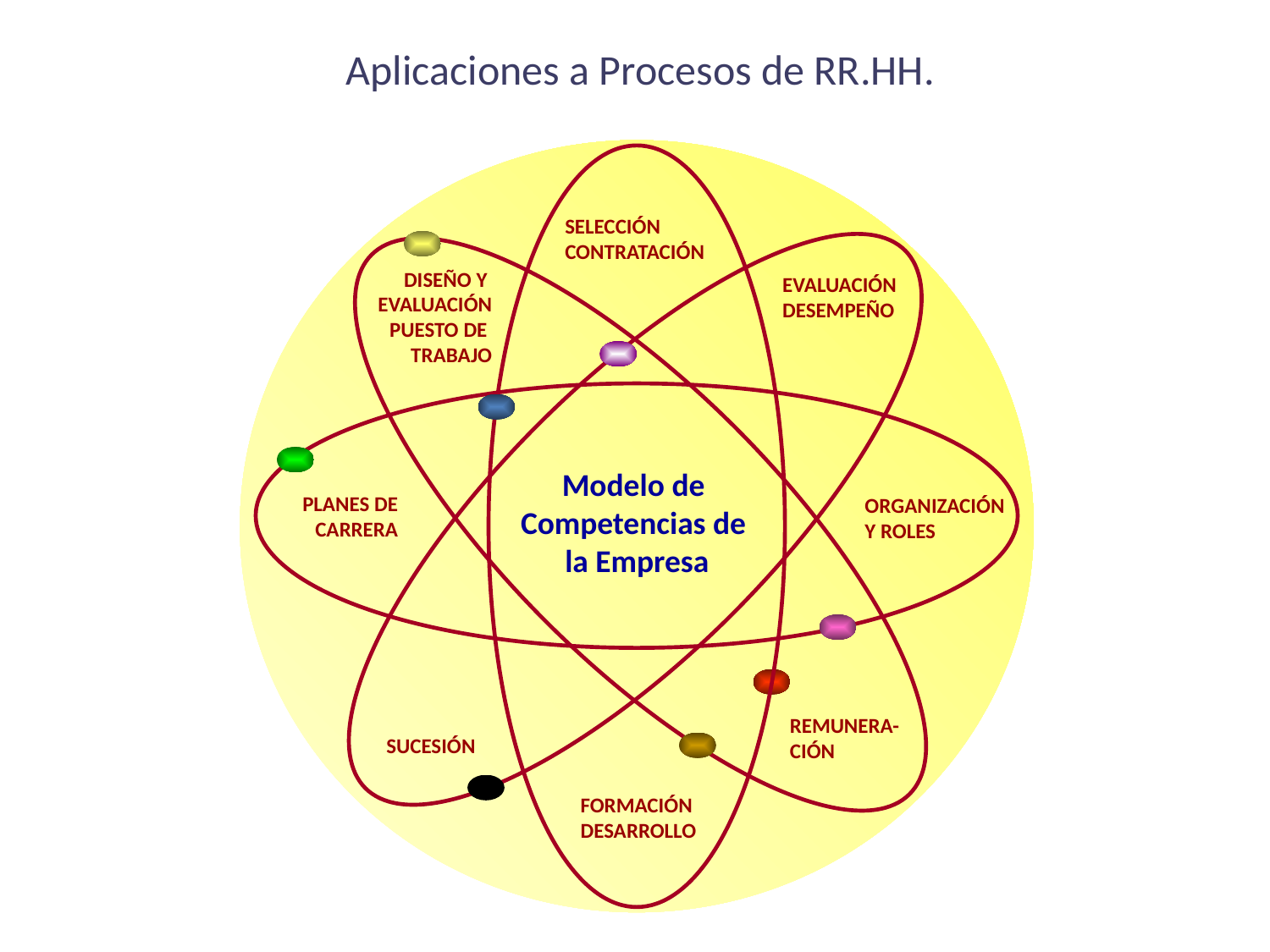

# Aplicaciones a Procesos de RR.HH.

SELECCIÓN
CONTRATACIÓN
DISEÑO Y
EVALUACIÓN
PUESTO DE
TRABAJO
EVALUACIÓN
DESEMPEÑO
PLANES DE
CARRERA
ORGANIZACIÓN
Y ROLES
REMUNERA-
CIÓN
SUCESIÓN
FORMACIÓN
DESARROLLO

Modelo de
Competencias de
la Empresa